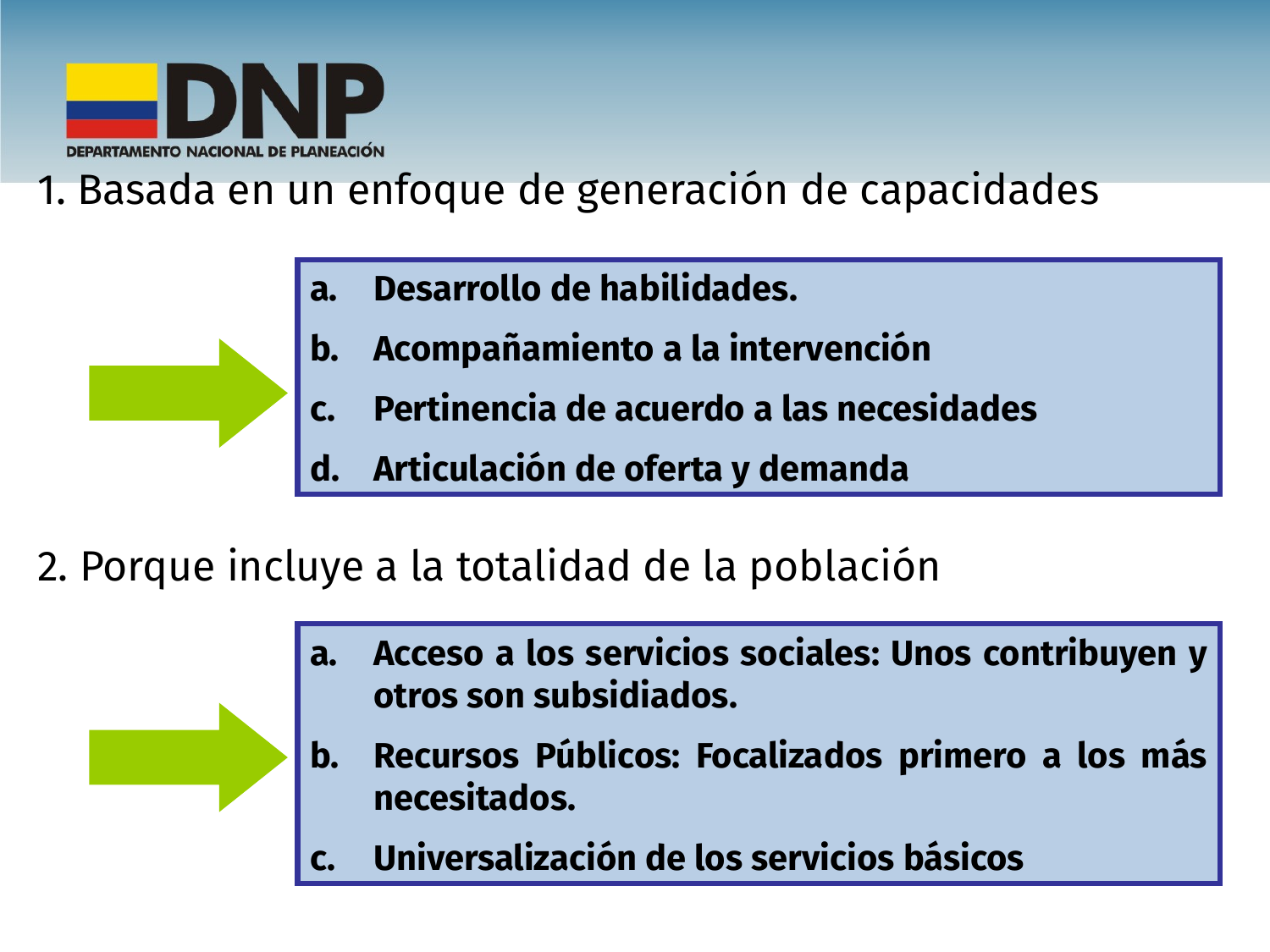

1. Basada en un enfoque de generación de capacidades
Desarrollo de habilidades.
Acompañamiento a la intervención
Pertinencia de acuerdo a las necesidades
Articulación de oferta y demanda

2. Porque incluye a la totalidad de la población
Acceso a los servicios sociales: Unos contribuyen y otros son subsidiados.
Recursos Públicos: Focalizados primero a los más necesitados.
Universalización de los servicios básicos